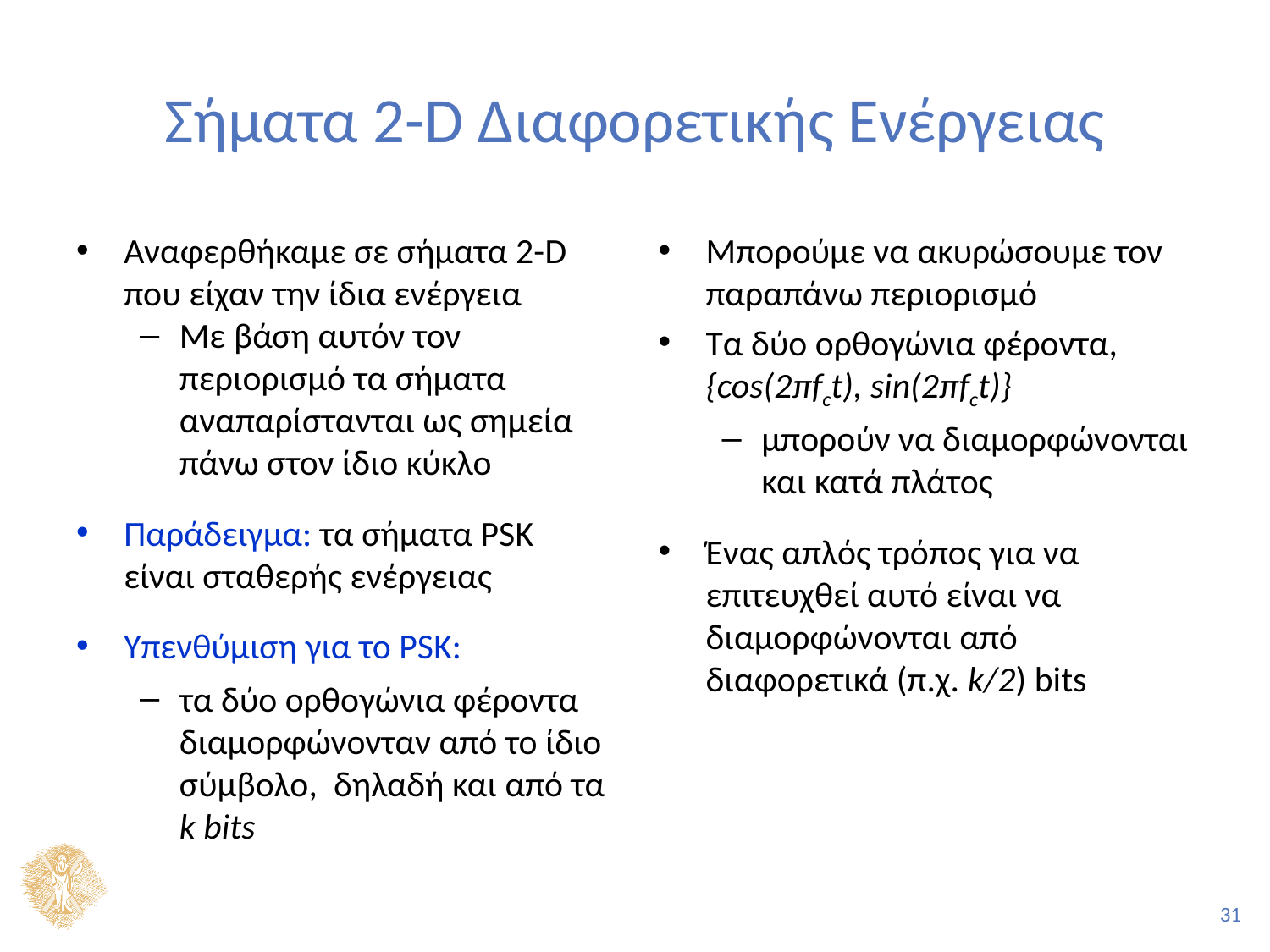

# Σήματα 2-D Διαφορετικής Ενέργειας
Αναφερθήκαμε σε σήματα 2-D που είχαν την ίδια ενέργεια
Με βάση αυτόν τον περιορισμό τα σήματα αναπαρίστανται ως σημεία πάνω στον ίδιο κύκλο
Παράδειγμα: τα σήματα PSK είναι σταθερής ενέργειας
Υπενθύμιση για το PSK:
τα δύο ορθογώνια φέροντα διαμορφώνονταν από το ίδιο σύμβολο,  δηλαδή και από τα k bits

Μπορούμε να ακυρώσουμε τον παραπάνω περιορισμό
Τα δύο ορθογώνια φέροντα, {cos(2πfct), sin(2πfct)}
μπορούν να διαμορφώνονται και κατά πλάτος
Ένας απλός τρόπος για να επιτευχθεί αυτό είναι να διαμορφώνονται από διαφορετικά (π.χ. k/2) bits